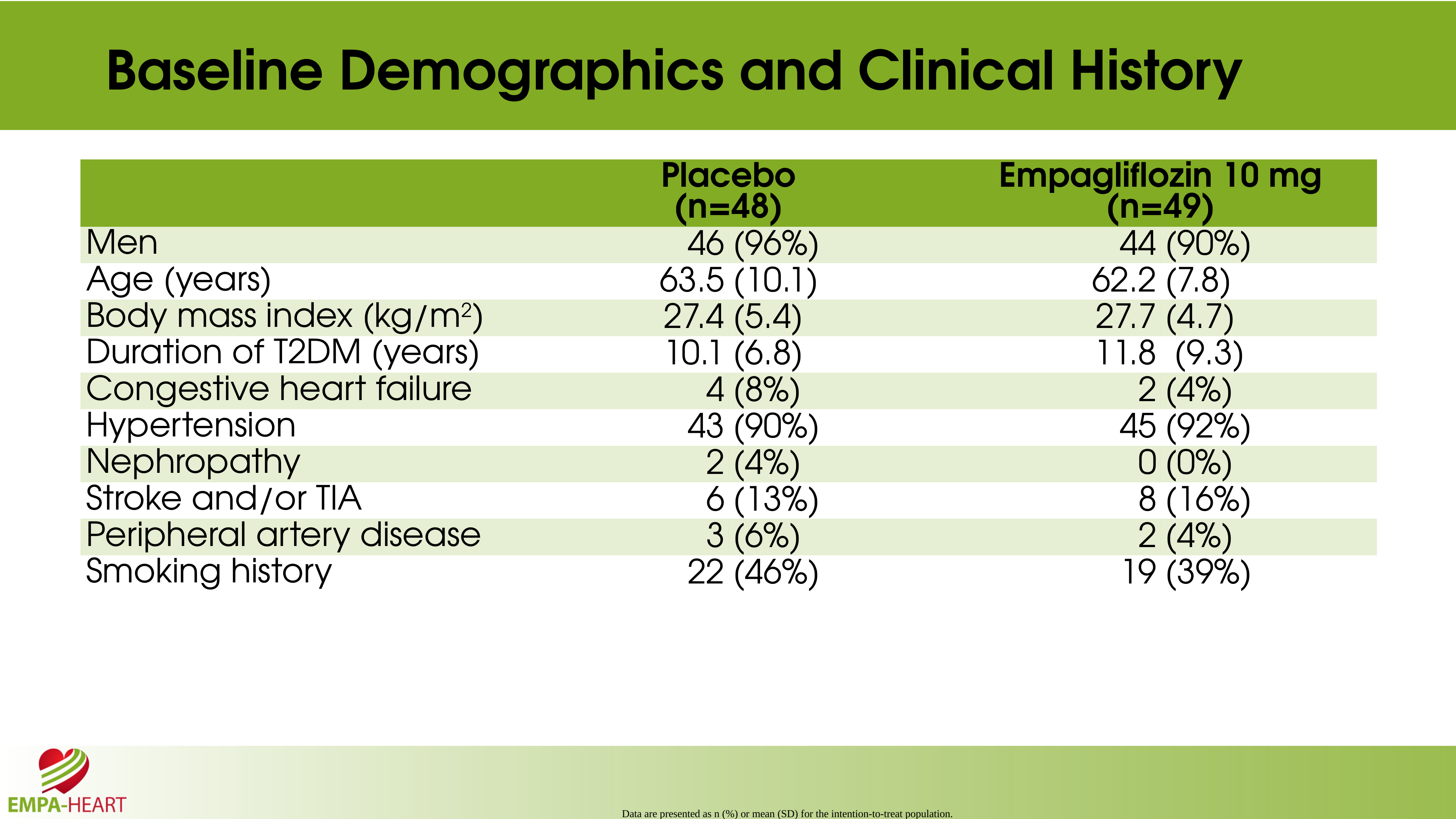

# Baseline Demographics and Clinical History
|  | Placebo (n=48) |  | Empagliflozin 10 mg (n=49) |  |
| --- | --- | --- | --- | --- |
| Men | 46 | (96%) | 44 | (90%) |
| Age (years) | 63.5 | (10.1) | 62.2 | (7.8) |
| Body mass index (kg/m2) | 27.4 | (5.4) | 27.7 | (4.7) |
| Duration of T2DM (years) | 10.1 | (6.8) | 11.8 | (9.3) |
| Congestive heart failure | 4 | (8%) | 2 | (4%) |
| Hypertension | 43 | (90%) | 45 | (92%) |
| Nephropathy | 2 | (4%) | 0 | (0%) |
| Stroke and/or TIA | 6 | (13%) | 8 | (16%) |
| Peripheral artery disease | 3 | (6%) | 2 | (4%) |
| Smoking history | 22 | (46%) | 19 | (39%) |
Data are presented as n (%) or mean (SD) for the intention-to-treat population.